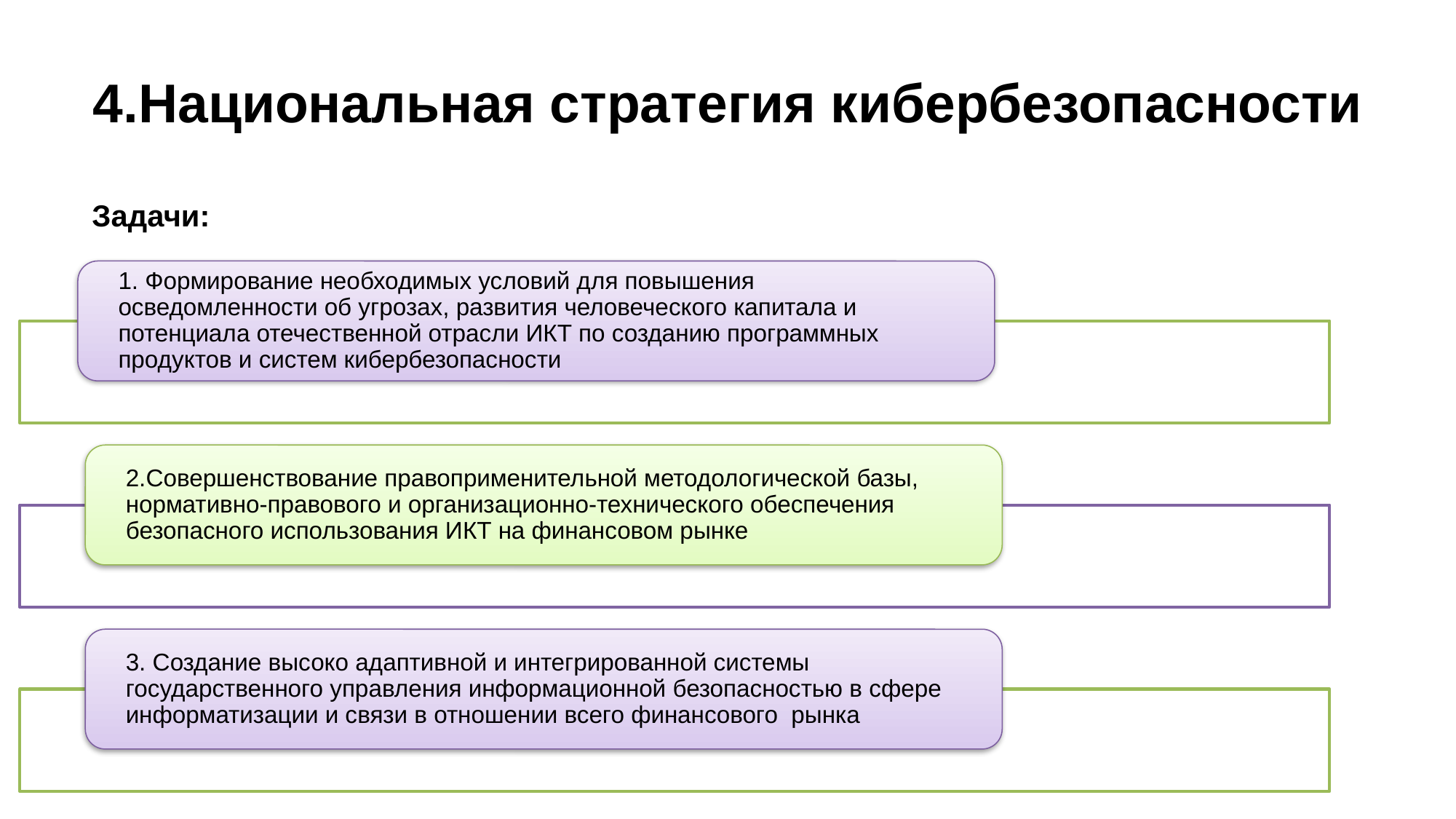

# 4.Национальная стратегия кибербезопасности
 Задачи:
1. Формирование необходимых условий для повышения осведомленности об угрозах, развития человеческого капитала и потенциала отечественной отрасли ИКТ по созданию программных продуктов и систем кибербезопасности
2.Совершенствование правоприменительной методологической базы, нормативно-правового и организационно-технического обеспечения безопасного использования ИКТ на финансовом рынке
3. Создание высоко адаптивной и интегрированной системы государственного управления информационной безопасностью в сфере информатизации и связи в отношении всего финансового  рынка